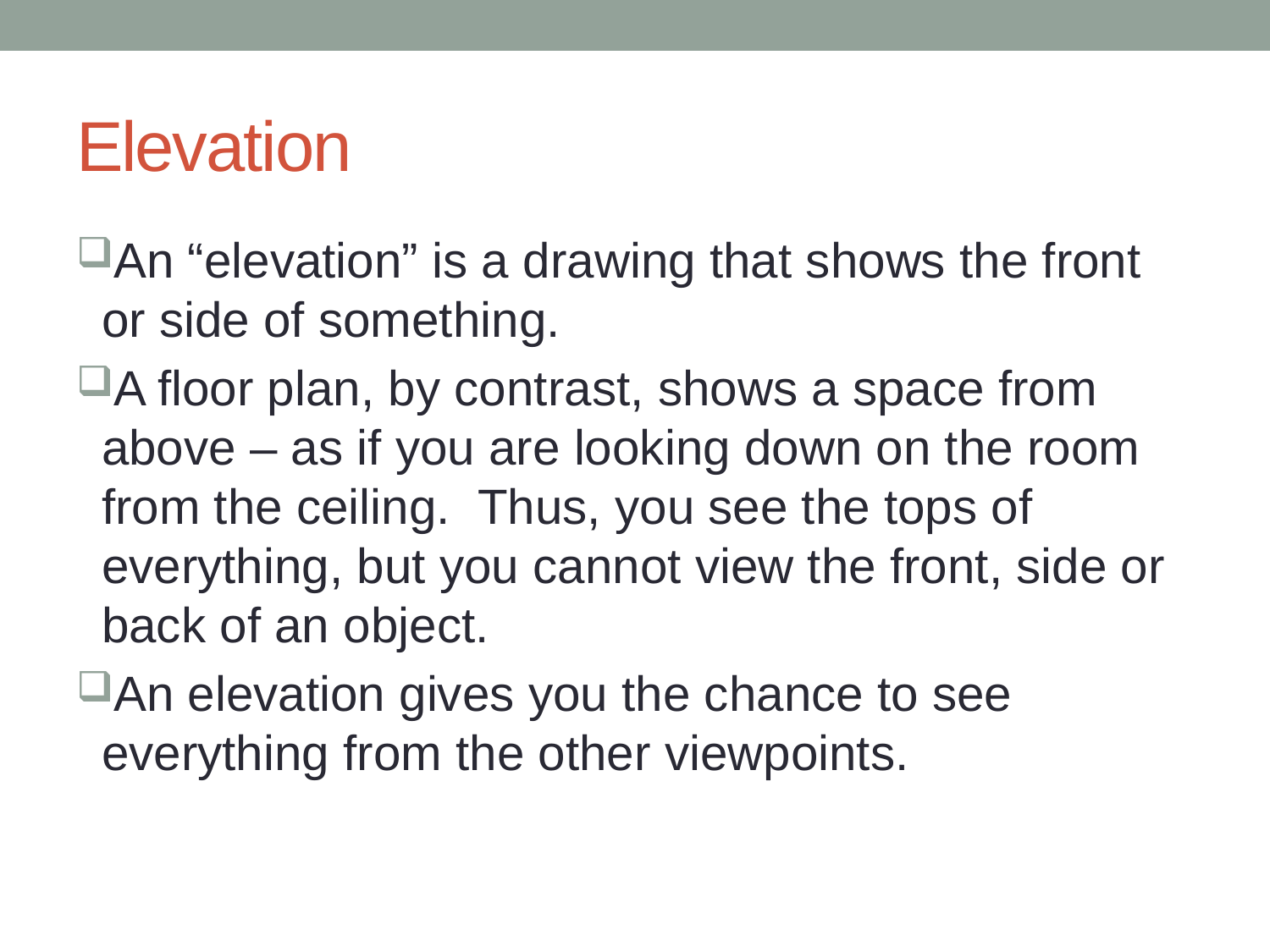

# Elevation
An “elevation” is a drawing that shows the front or side of something.
A floor plan, by contrast, shows a space from above – as if you are looking down on the room from the ceiling.  Thus, you see the tops of everything, but you cannot view the front, side or back of an object.
An elevation gives you the chance to see everything from the other viewpoints.